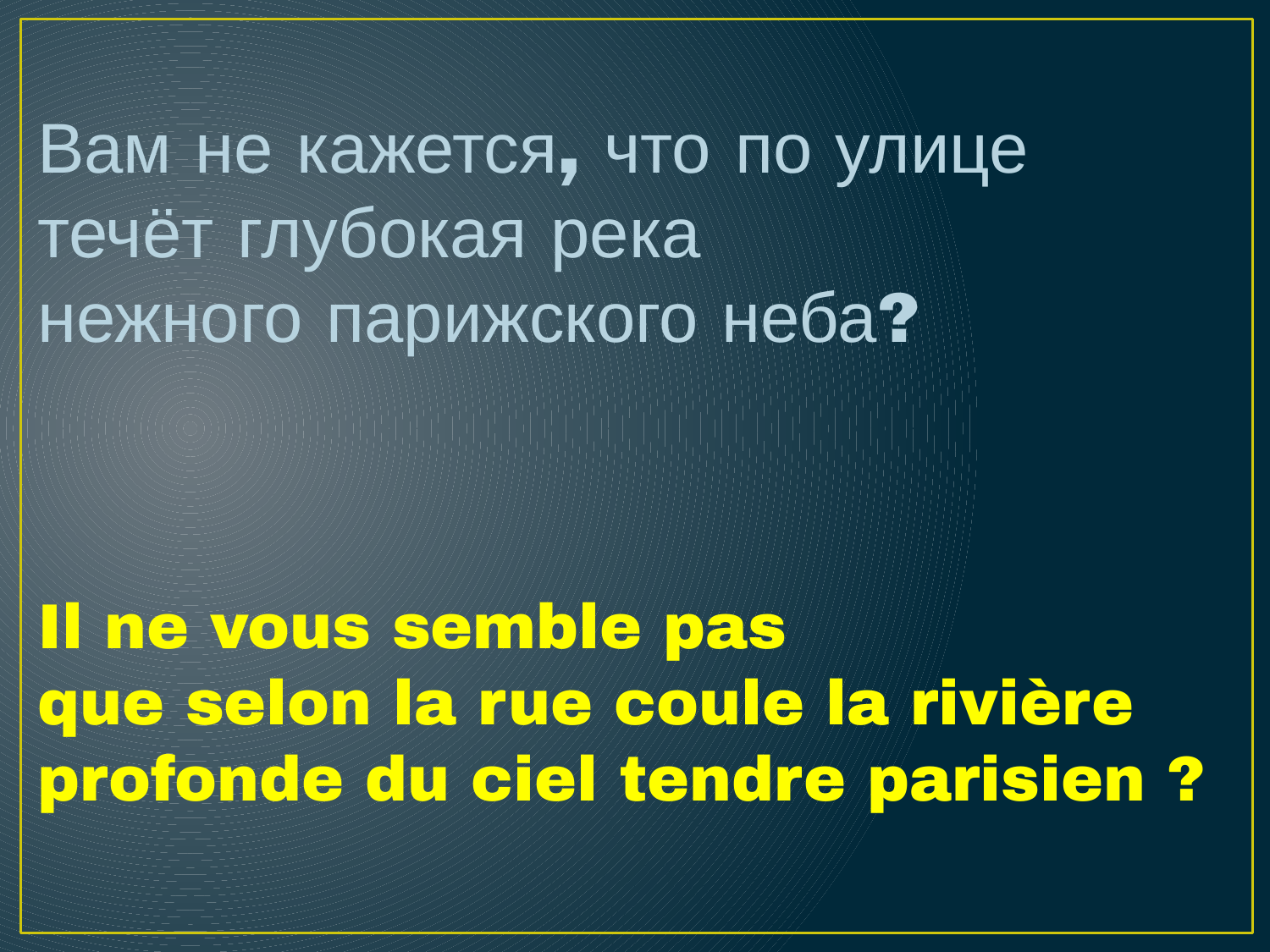

Вам не кажется, что по улице
течёт глубокая река
нежного парижского неба?

Il ne vous semble pas
que selon la rue coule la rivière
profonde du ciel tendre parisien ?